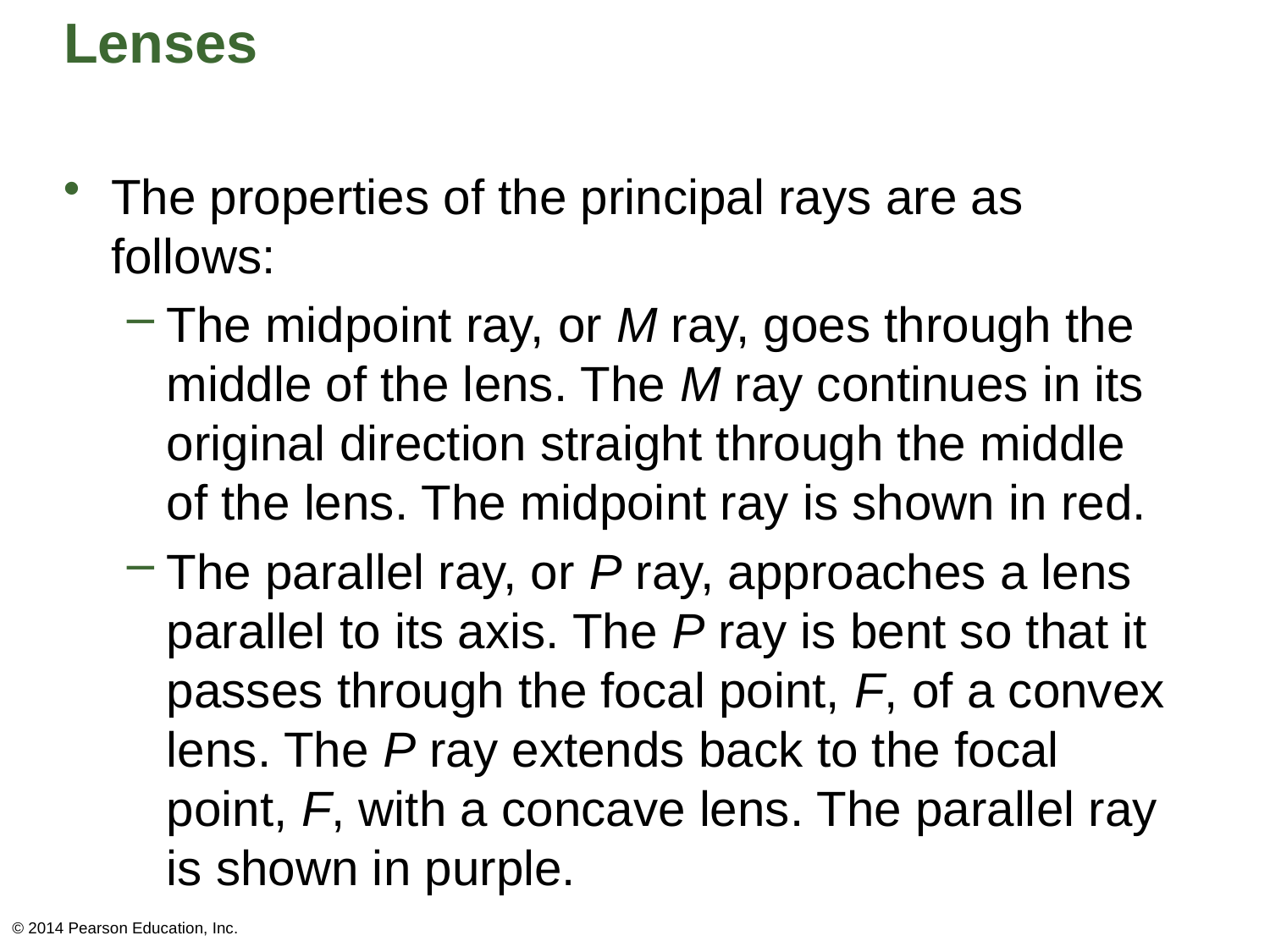

# Lenses
The properties of the principal rays are as follows:
The midpoint ray, or M ray, goes through the middle of the lens. The M ray continues in its original direction straight through the middle of the lens. The midpoint ray is shown in red.
The parallel ray, or P ray, approaches a lens parallel to its axis. The P ray is bent so that it passes through the focal point, F, of a convex lens. The P ray extends back to the focal point, F, with a concave lens. The parallel ray is shown in purple.
© 2014 Pearson Education, Inc.